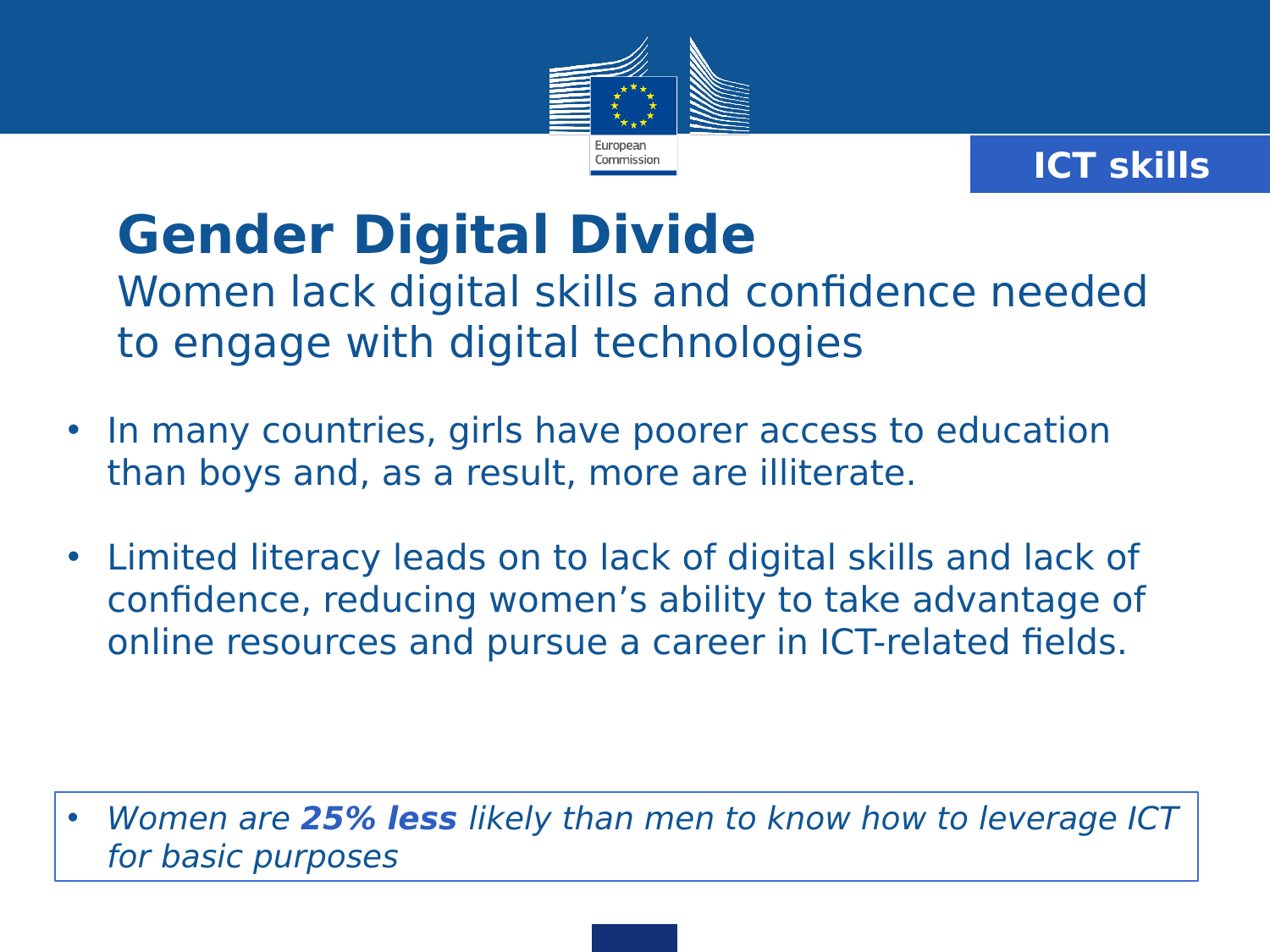

ICT skills
# Gender Digital Divide Women lack digital skills and confidence needed to engage with digital technologies
In many countries, girls have poorer access to education than boys and, as a result, more are illiterate.

Limited literacy leads on to lack of digital skills and lack of confidence, reducing women’s ability to take advantage of online resources and pursue a career in ICT-related fields.
Women are 25% less likely than men to know how to leverage ICT for basic purposes